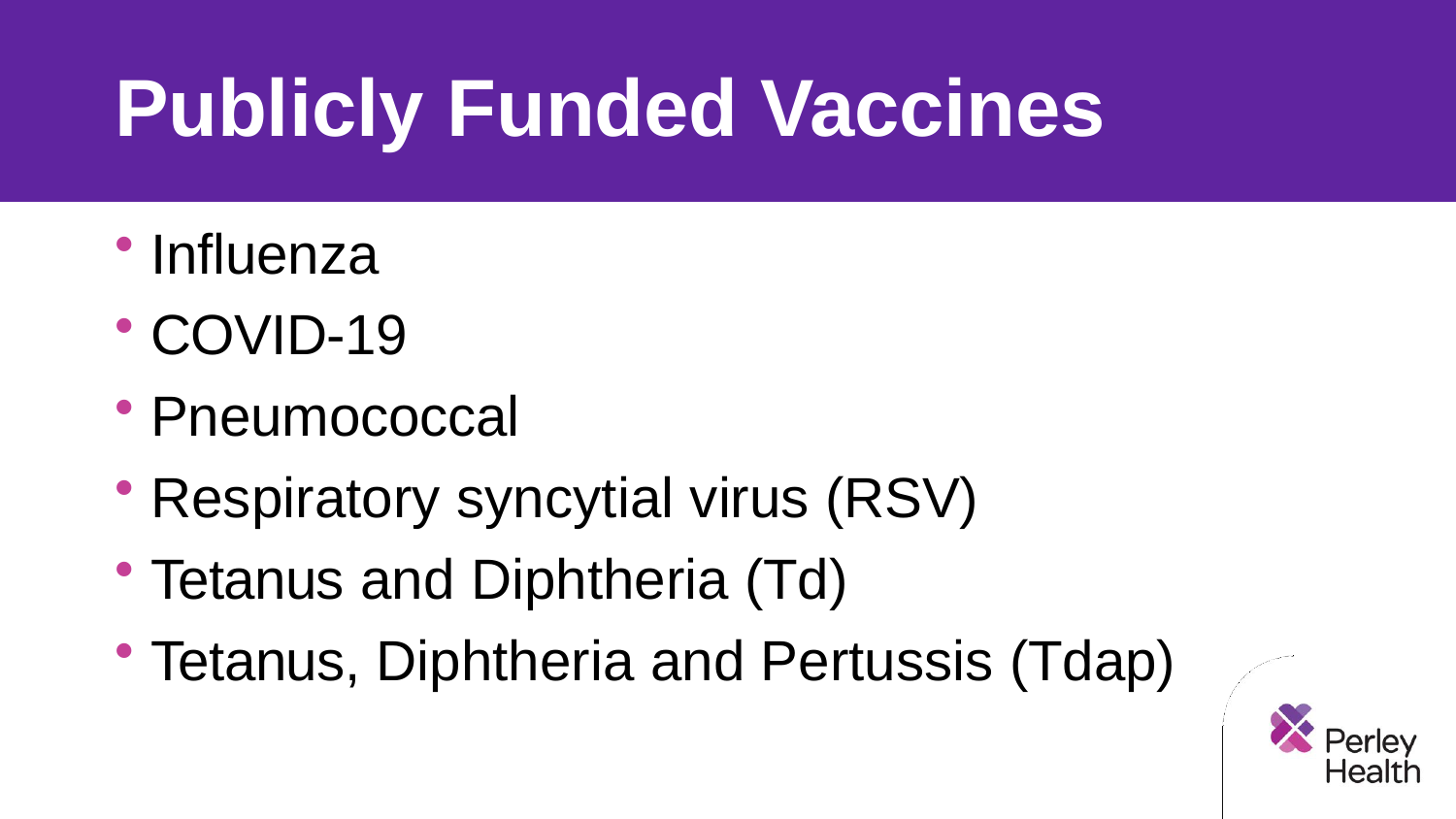

# Publicly Funded Vaccines
Influenza
COVID-19
Pneumococcal
Respiratory syncytial virus (RSV)
Tetanus and Diphtheria (Td)
Tetanus, Diphtheria and Pertussis (Tdap)